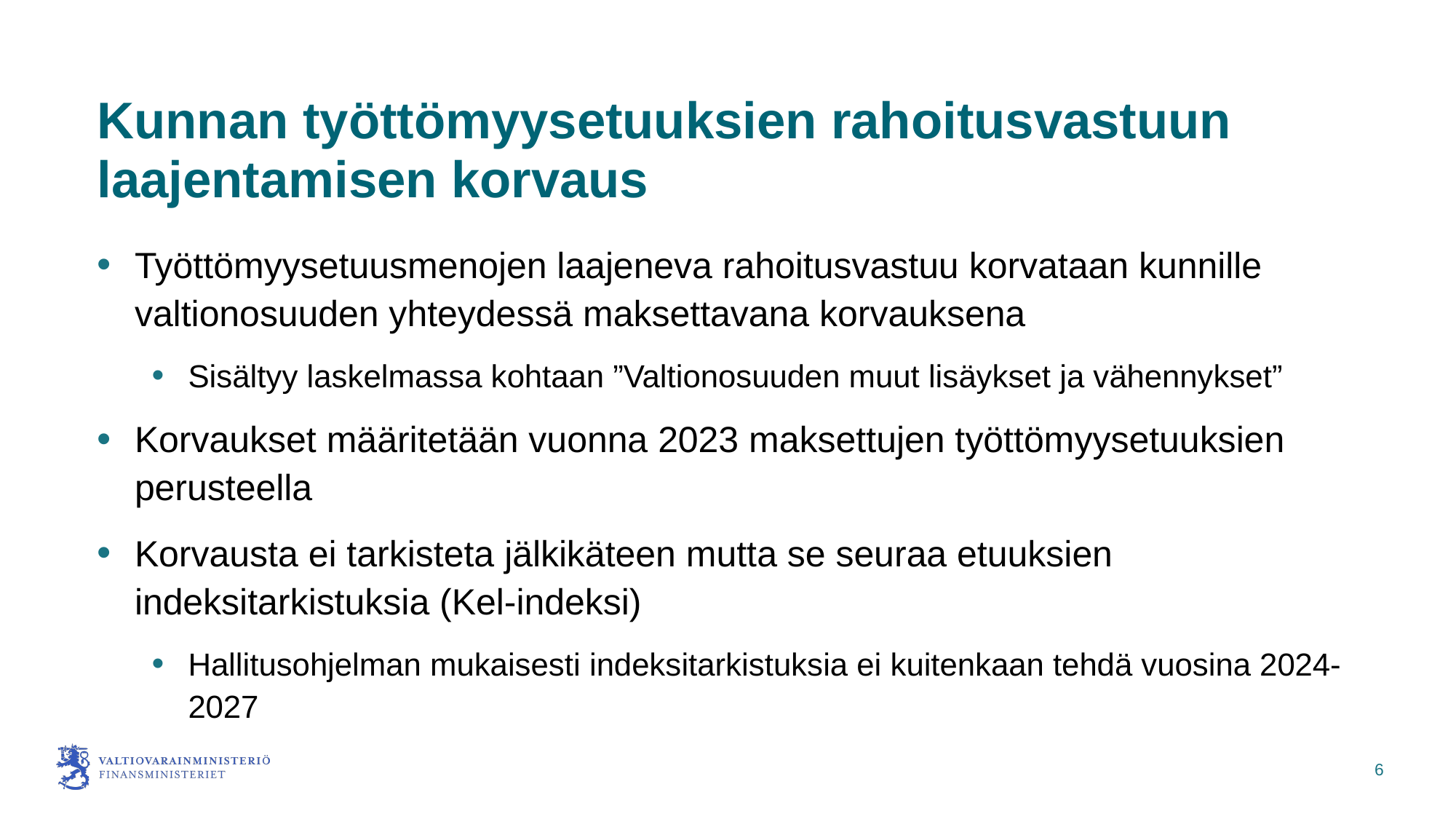

# Kunnan työttömyysetuuksien rahoitusvastuun laajentamisen korvaus
Työttömyysetuusmenojen laajeneva rahoitusvastuu korvataan kunnille valtionosuuden yhteydessä maksettavana korvauksena
Sisältyy laskelmassa kohtaan ”Valtionosuuden muut lisäykset ja vähennykset”
Korvaukset määritetään vuonna 2023 maksettujen työttömyysetuuksien perusteella
Korvausta ei tarkisteta jälkikäteen mutta se seuraa etuuksien indeksitarkistuksia (Kel-indeksi)
Hallitusohjelman mukaisesti indeksitarkistuksia ei kuitenkaan tehdä vuosina 2024-2027
6